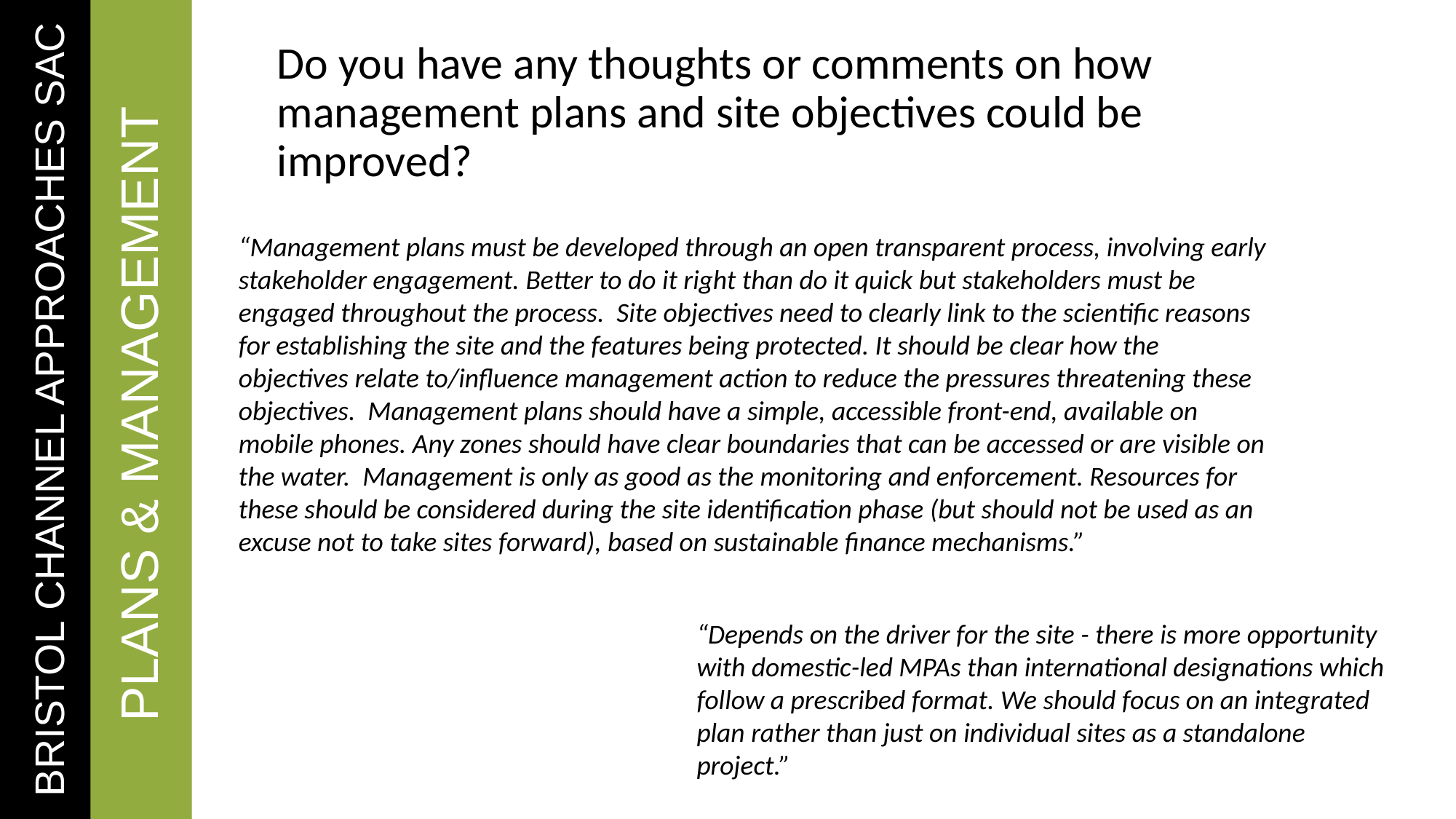

# Do you have any thoughts or comments on how management plans and site objectives could be improved?
“Management plans must be developed through an open transparent process, involving early stakeholder engagement. Better to do it right than do it quick but stakeholders must be engaged throughout the process.  Site objectives need to clearly link to the scientific reasons for establishing the site and the features being protected. It should be clear how the objectives relate to/influence management action to reduce the pressures threatening these objectives.  Management plans should have a simple, accessible front-end, available on mobile phones. Any zones should have clear boundaries that can be accessed or are visible on the water.  Management is only as good as the monitoring and enforcement. Resources for these should be considered during the site identification phase (but should not be used as an excuse not to take sites forward), based on sustainable finance mechanisms.”
 BRISTOL CHANNEL APPROACHES SAC
	PLANS & MANAGEMENT
“Depends on the driver for the site - there is more opportunity with domestic-led MPAs than international designations which follow a prescribed format. We should focus on an integrated plan rather than just on individual sites as a standalone project.”